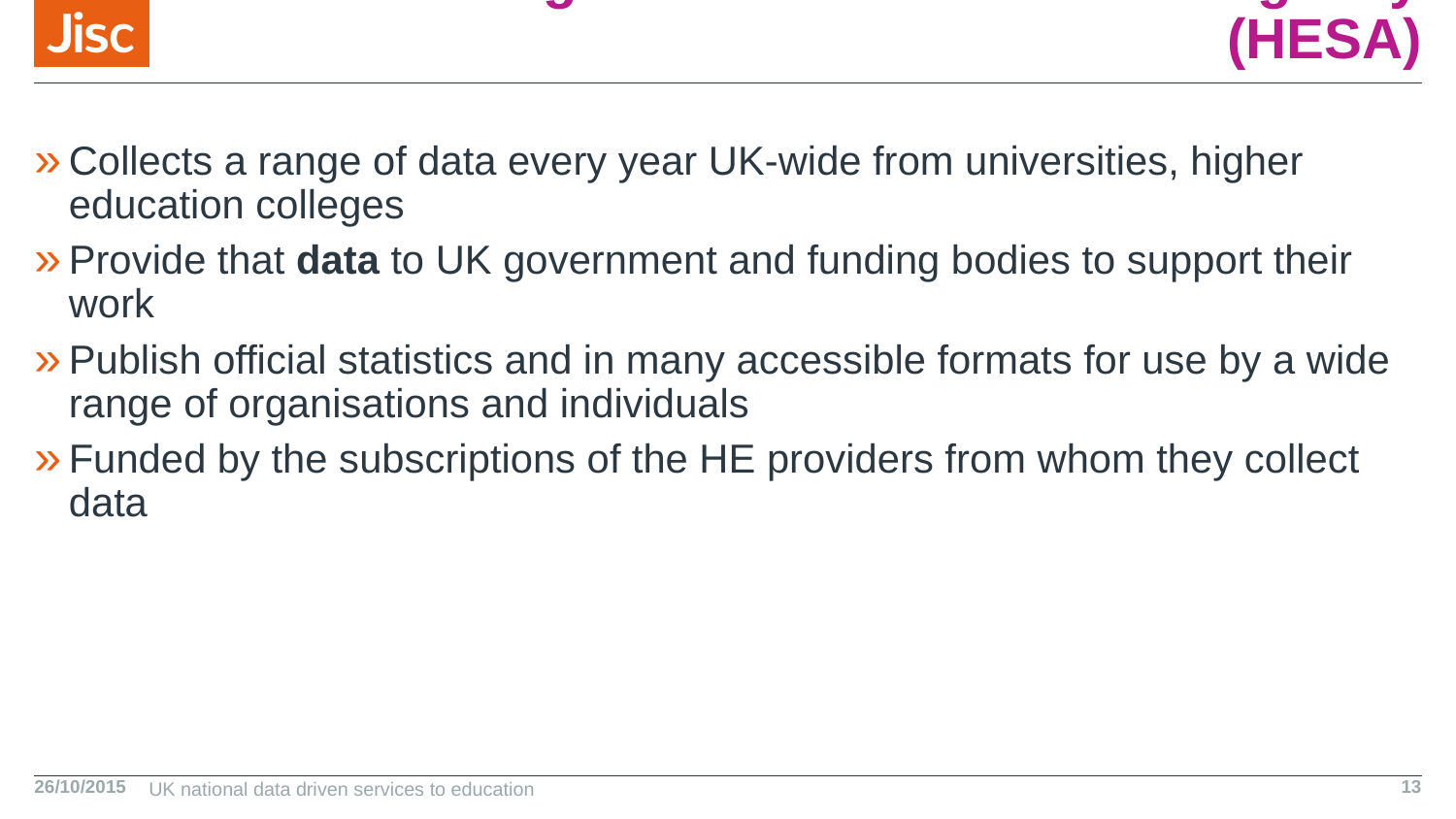

# Higher education statistics agency (HESA)
Collects a range of data every year UK-wide from universities, higher
education colleges
Provide that data to UK government and funding bodies to support their work
Publish official statistics and in many accessible formats for use by a wide range of organisations and individuals
Funded by the subscriptions of the HE providers from whom they collect data
26/10/2015
UK national data driven services to education
13